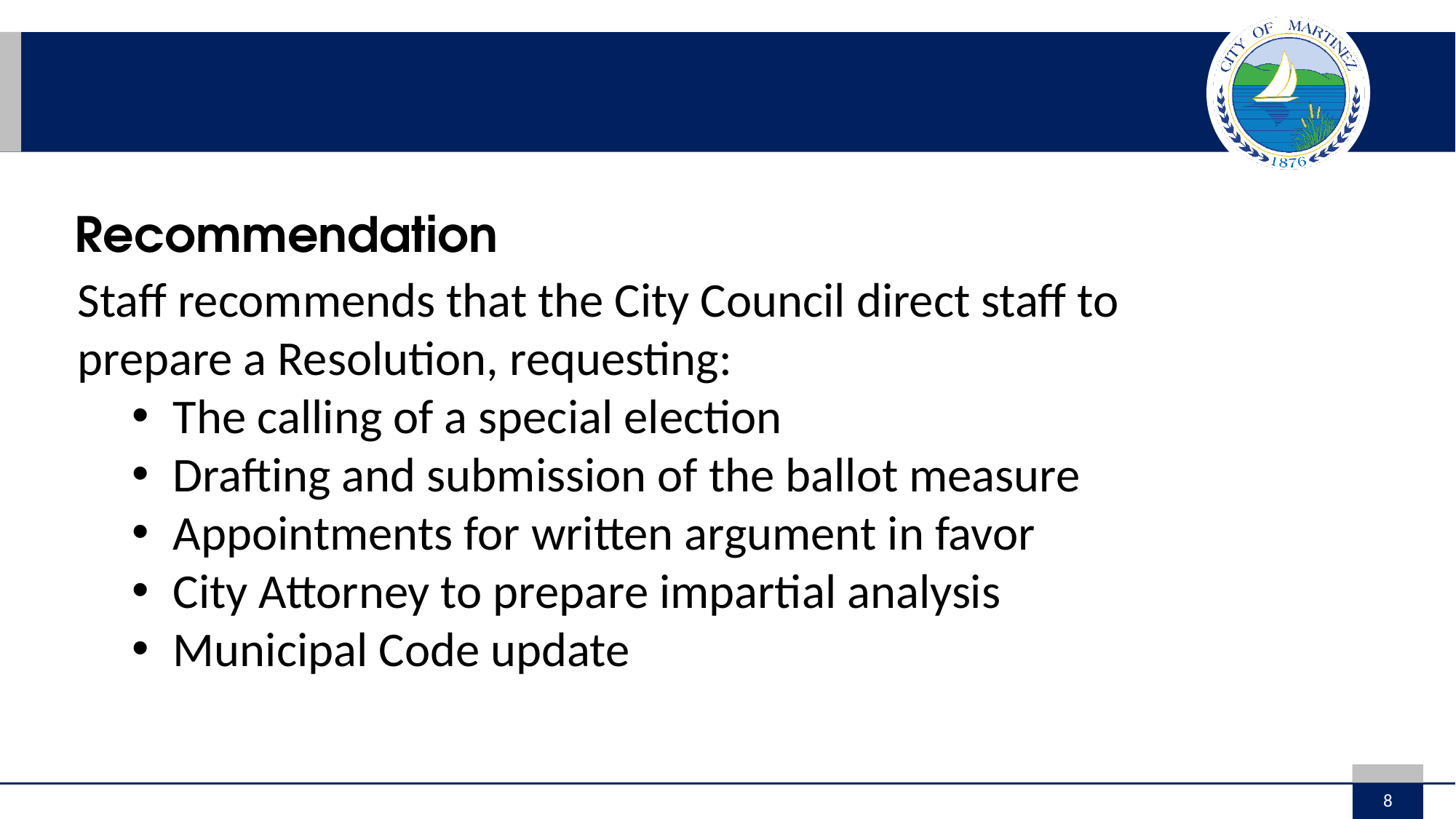

Recommendation
Staff recommends that the City Council direct staff to prepare a Resolution, requesting:
The calling of a special election
Drafting and submission of the ballot measure
Appointments for written argument in favor
City Attorney to prepare impartial analysis
Municipal Code update
8